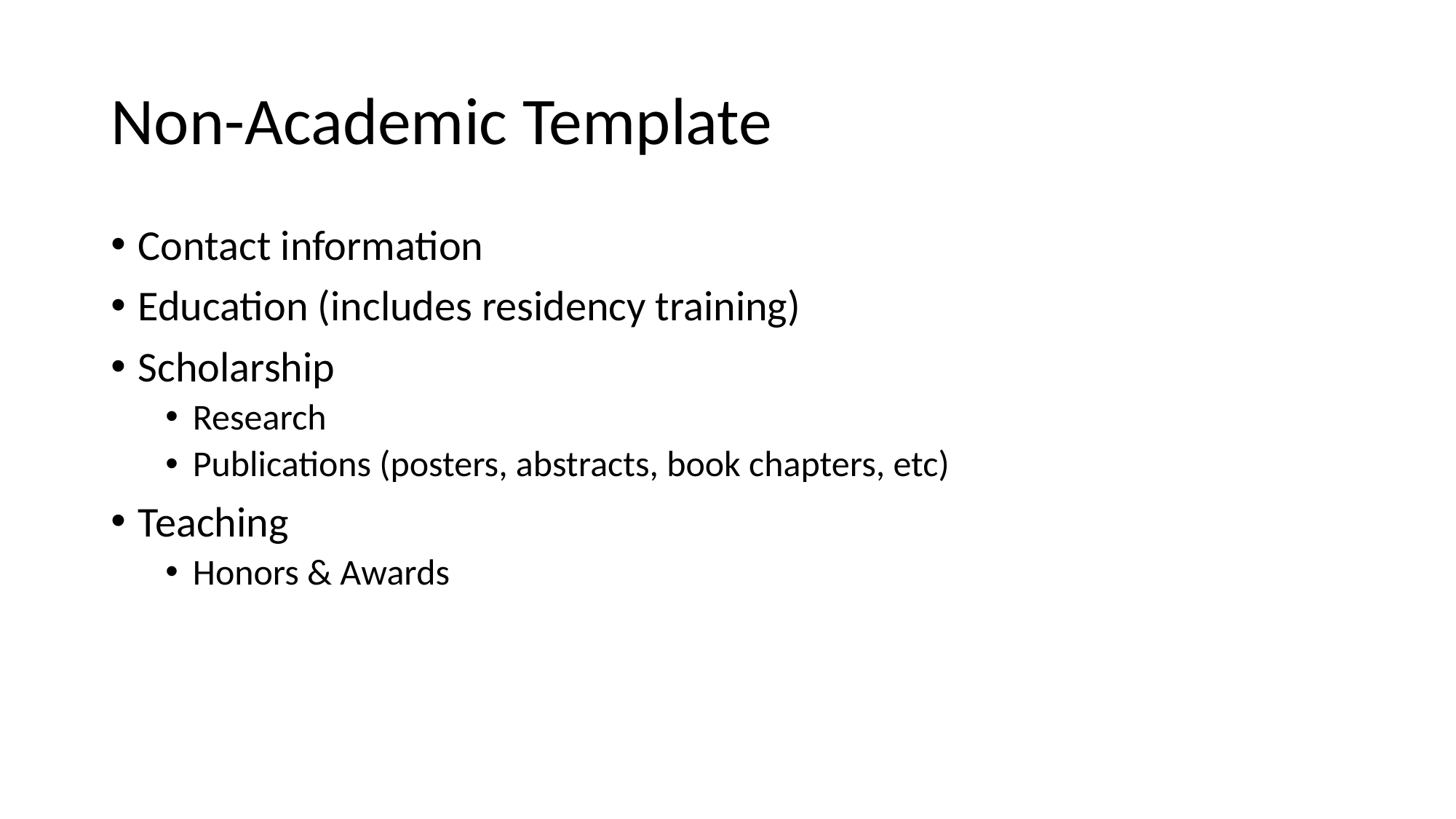

# Non-Academic Template
Contact information
Education (includes residency training)
Scholarship
Research
Publications (posters, abstracts, book chapters, etc)
Teaching
Honors & Awards